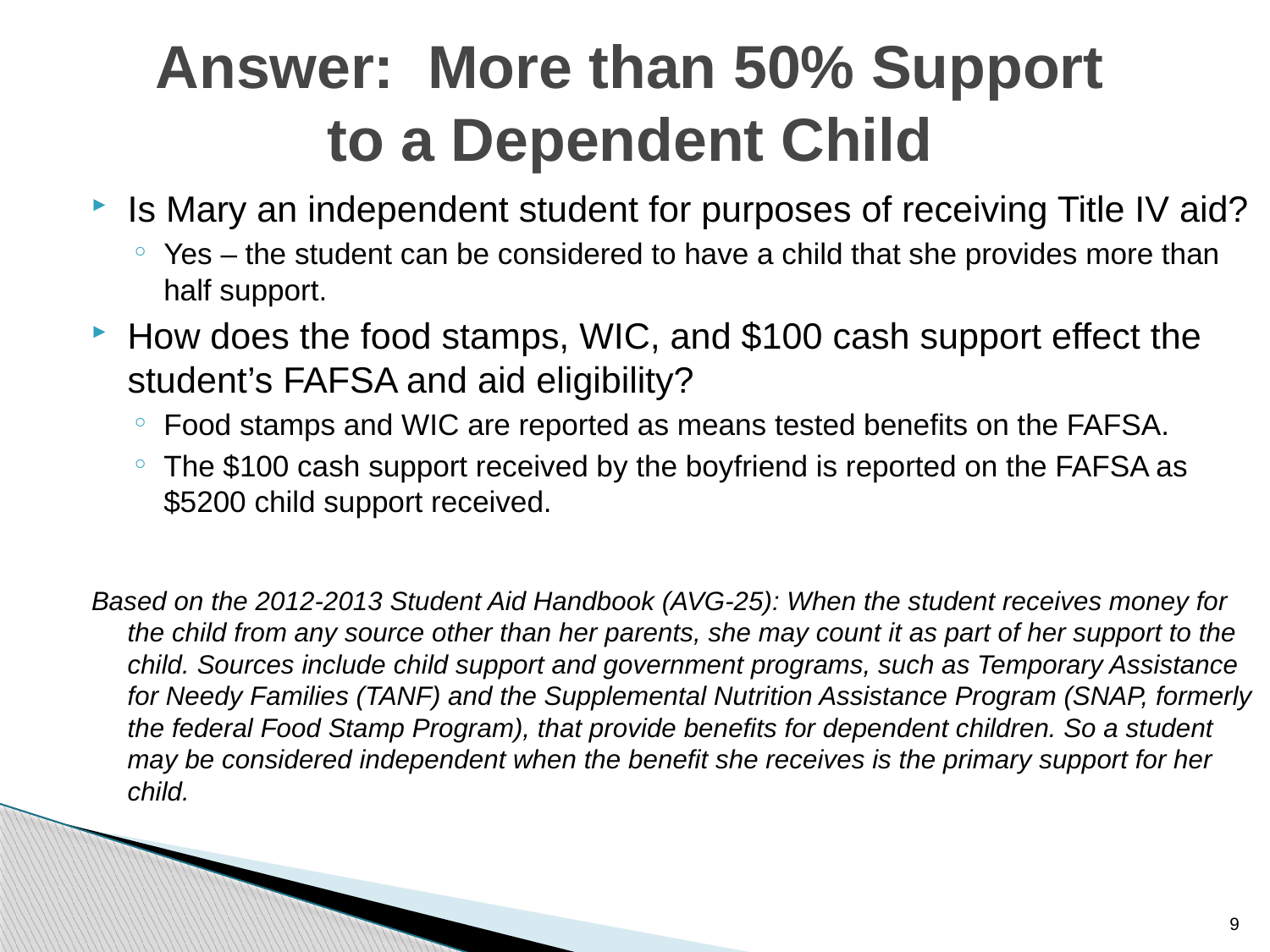

# Answer:  More than 50% Support to a Dependent Child
Is Mary an independent student for purposes of receiving Title IV aid?
Yes – the student can be considered to have a child that she provides more than half support.
How does the food stamps, WIC, and $100 cash support effect the student’s FAFSA and aid eligibility?
Food stamps and WIC are reported as means tested benefits on the FAFSA.
The $100 cash support received by the boyfriend is reported on the FAFSA as $5200 child support received.

Based on the 2012-2013 Student Aid Handbook (AVG-25): When the student receives money for the child from any source other than her parents, she may count it as part of her support to the child. Sources include child support and government programs, such as Temporary Assistance for Needy Families (TANF) and the Supplemental Nutrition Assistance Program (SNAP, formerly the federal Food Stamp Program), that provide benefits for dependent children. So a student may be considered independent when the benefit she receives is the primary support for her child.
9